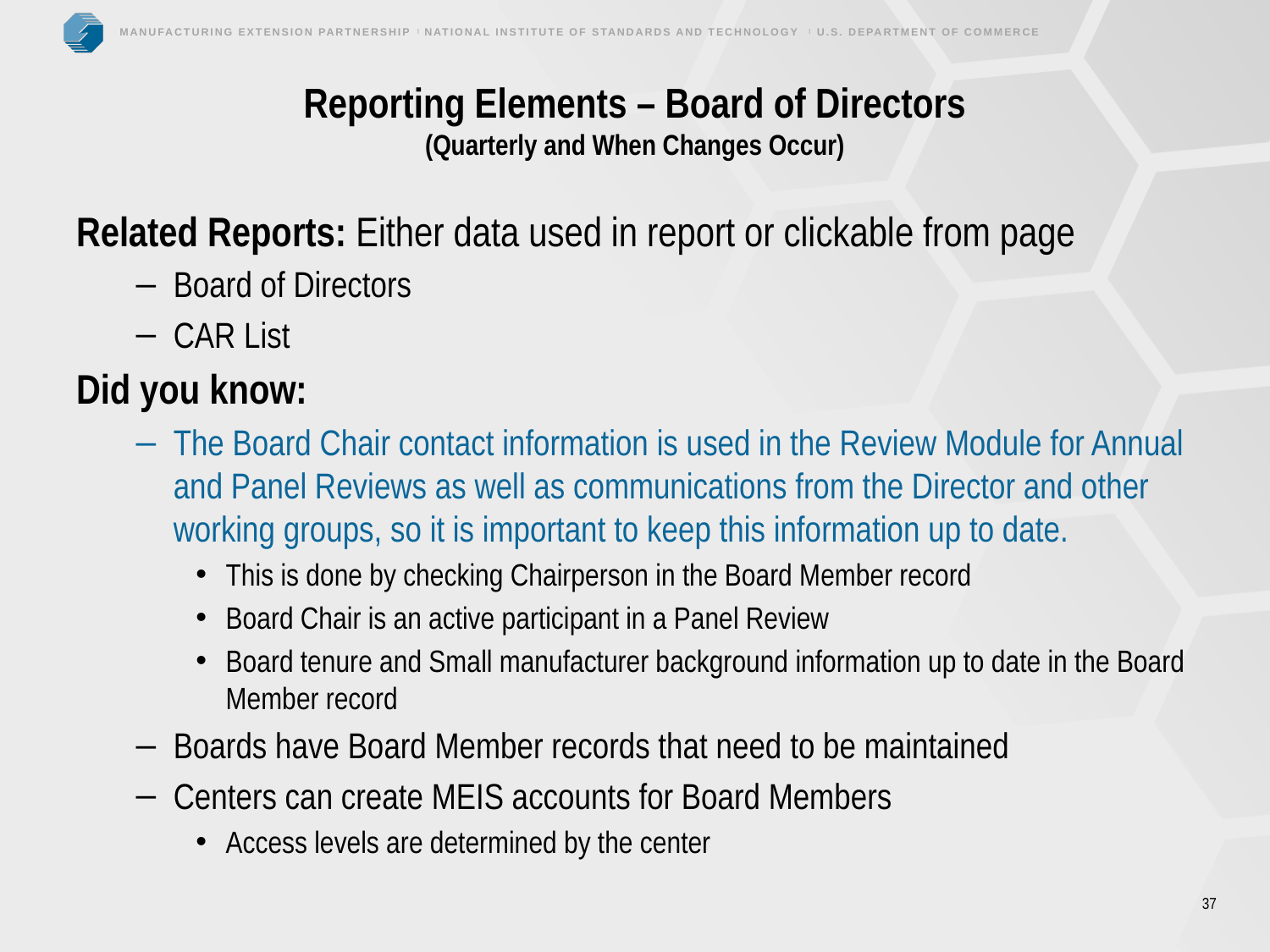

# Reporting Elements – Board of Directors (Quarterly and When Changes Occur)
Related Reports: Either data used in report or clickable from page
Board of Directors
CAR List
Did you know:
The Board Chair contact information is used in the Review Module for Annual and Panel Reviews as well as communications from the Director and other working groups, so it is important to keep this information up to date.
This is done by checking Chairperson in the Board Member record
Board Chair is an active participant in a Panel Review
Board tenure and Small manufacturer background information up to date in the Board Member record
Boards have Board Member records that need to be maintained
Centers can create MEIS accounts for Board Members
Access levels are determined by the center

37